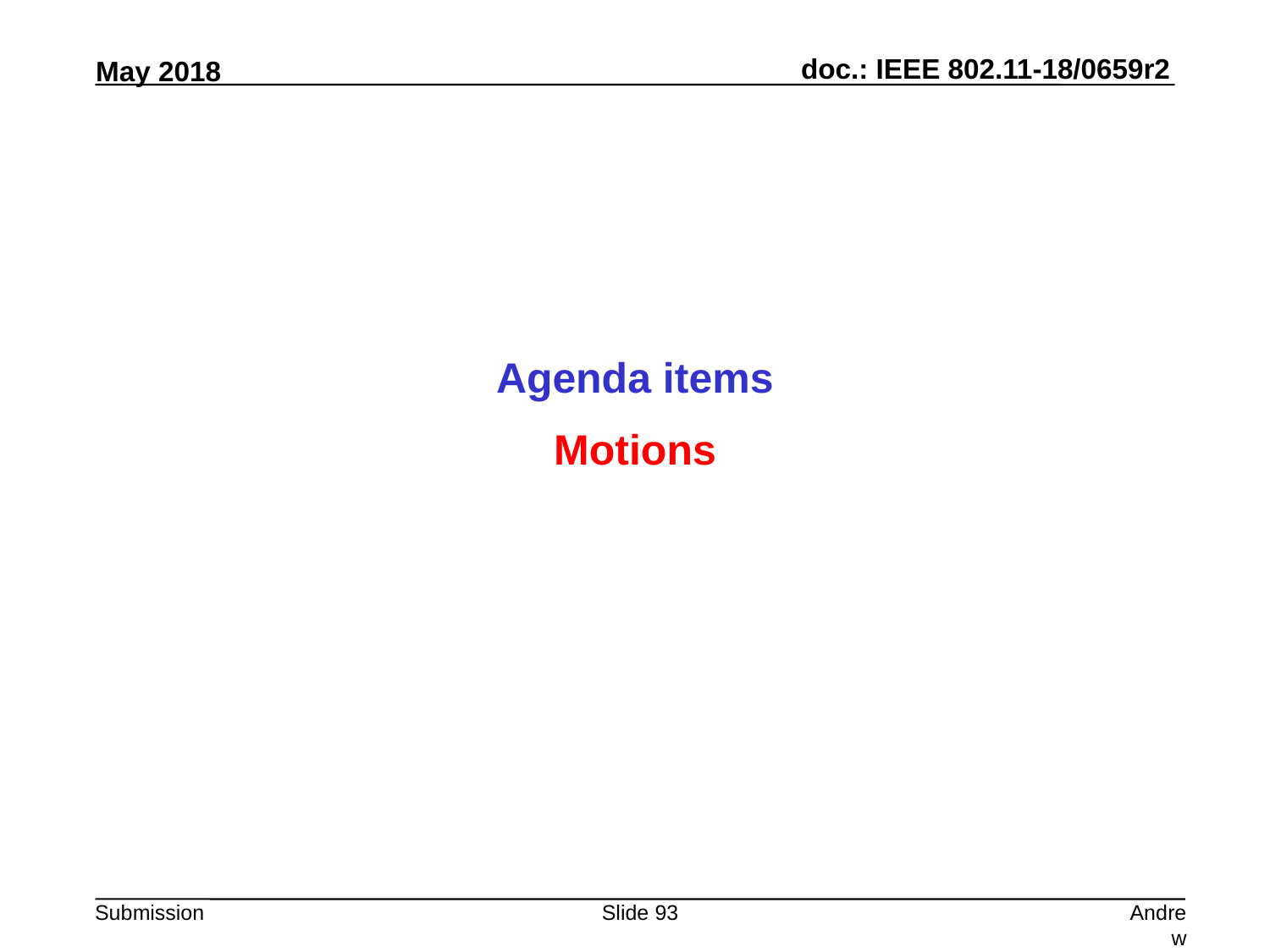

Agenda items
Motions
Slide 93
Andrew Myles, Cisco